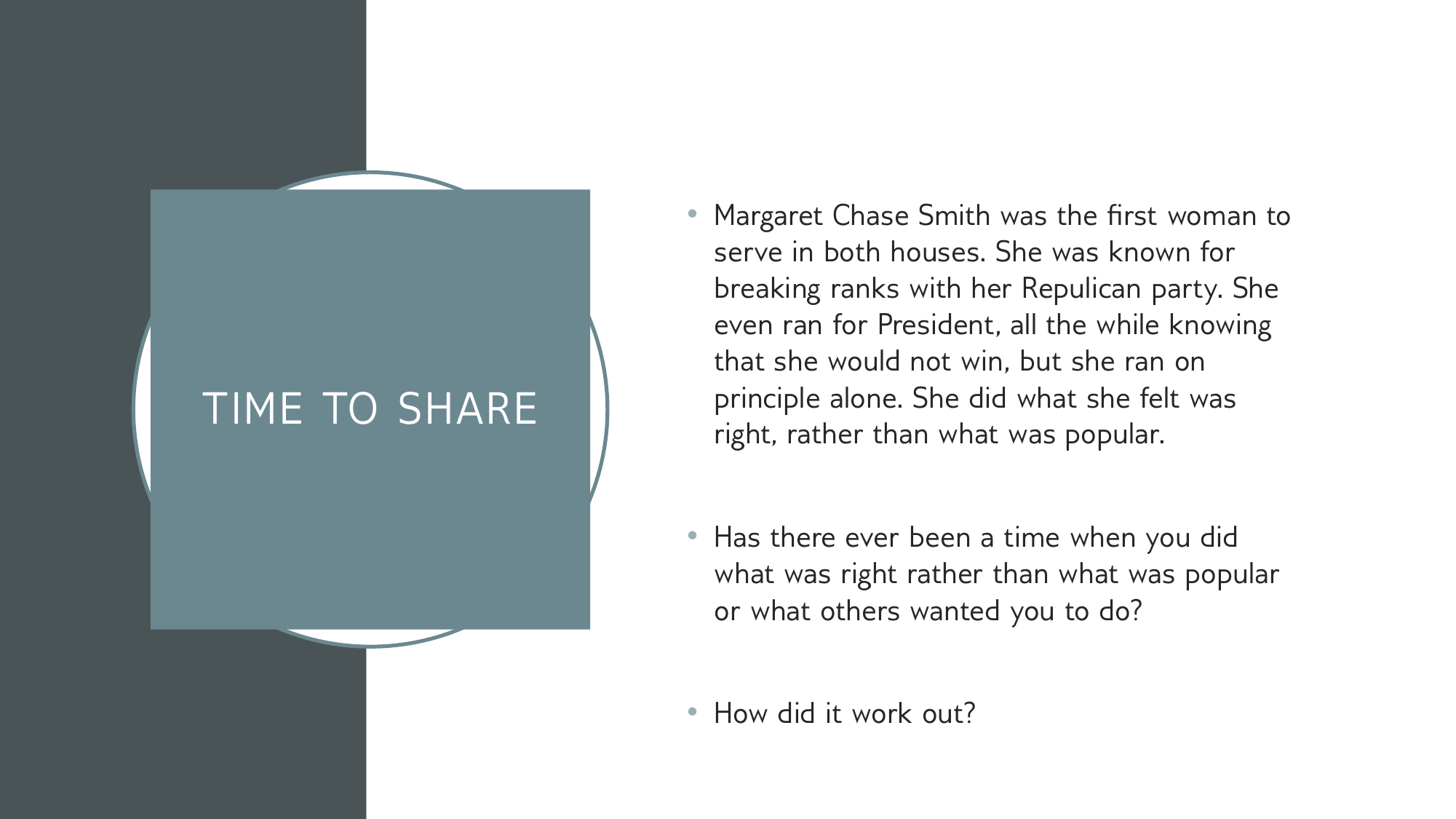

Margaret Chase Smith was the first woman to serve in both houses. She was known for breaking ranks with her Repulican party. She even ran for President, all the while knowing that she would not win, but she ran on principle alone. She did what she felt was right, rather than what was popular.

Has there ever been a time when you did what was right rather than what was popular or what others wanted you to do?

How did it work out?

# Time to share